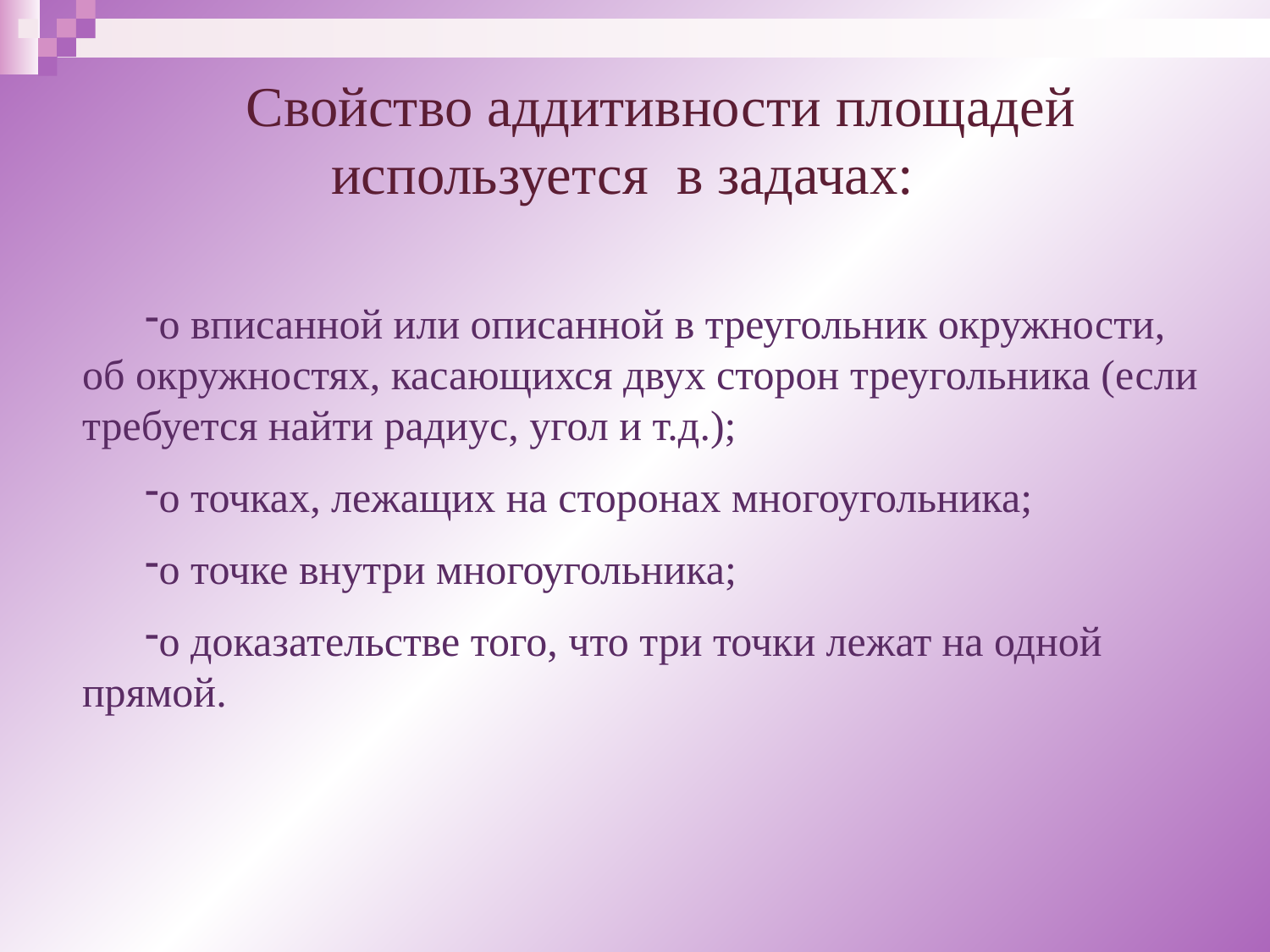

Свойство аддитивности площадей используется  в задачах:

о вписанной или описанной в треугольник окружности, об окружностях, касающихся двух сторон треугольника (если требуется найти радиус, угол и т.д.);

о точках, лежащих на сторонах многоугольника;

о точке внутри многоугольника;

о доказательстве того, что три точки лежат на одной прямой.